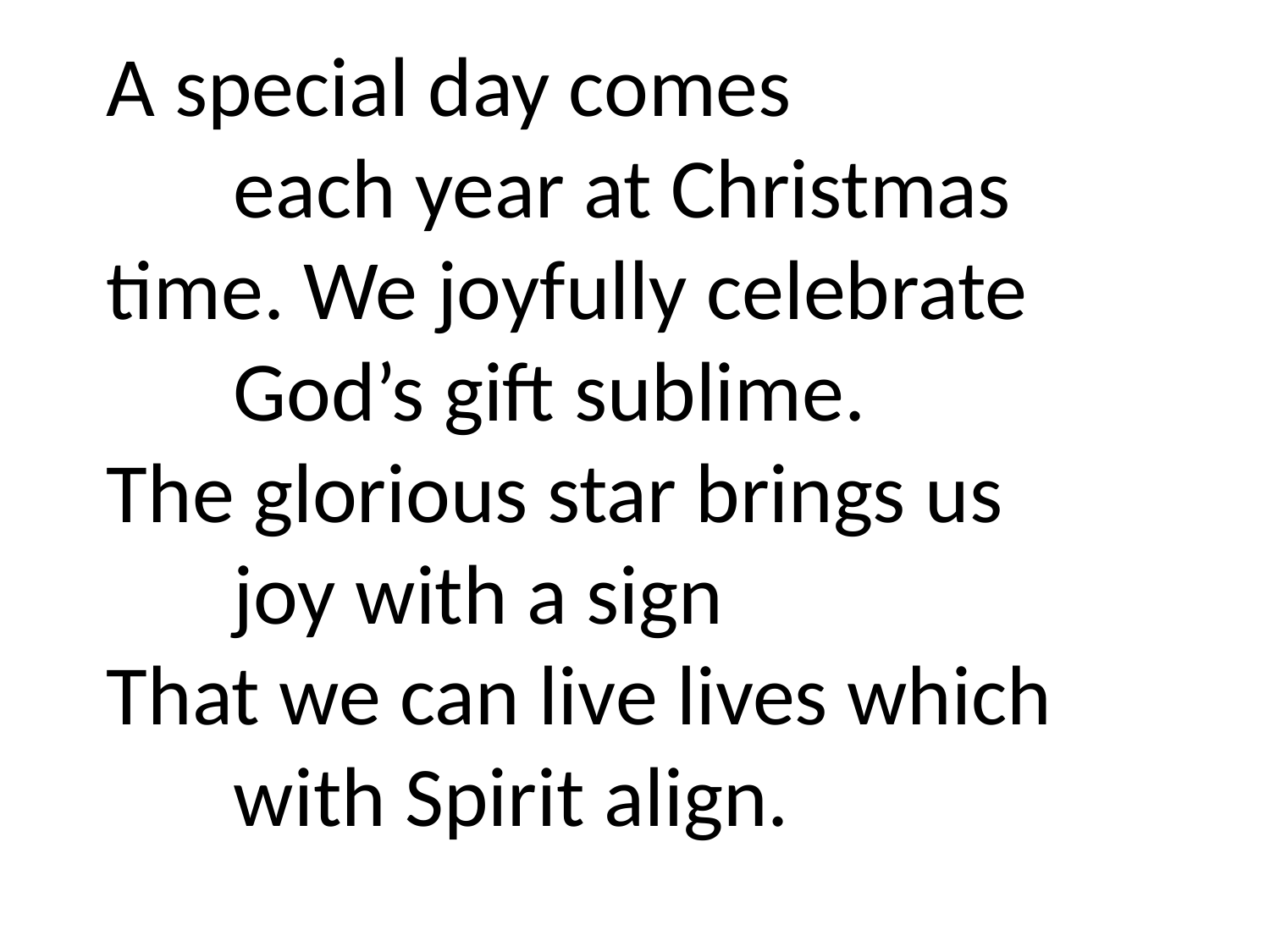

A special day comes
	each year at Christmas time. We joyfully celebrate
	God’s gift sublime.
The glorious star brings us
	joy with a sign
That we can live lives which
	with Spirit align.